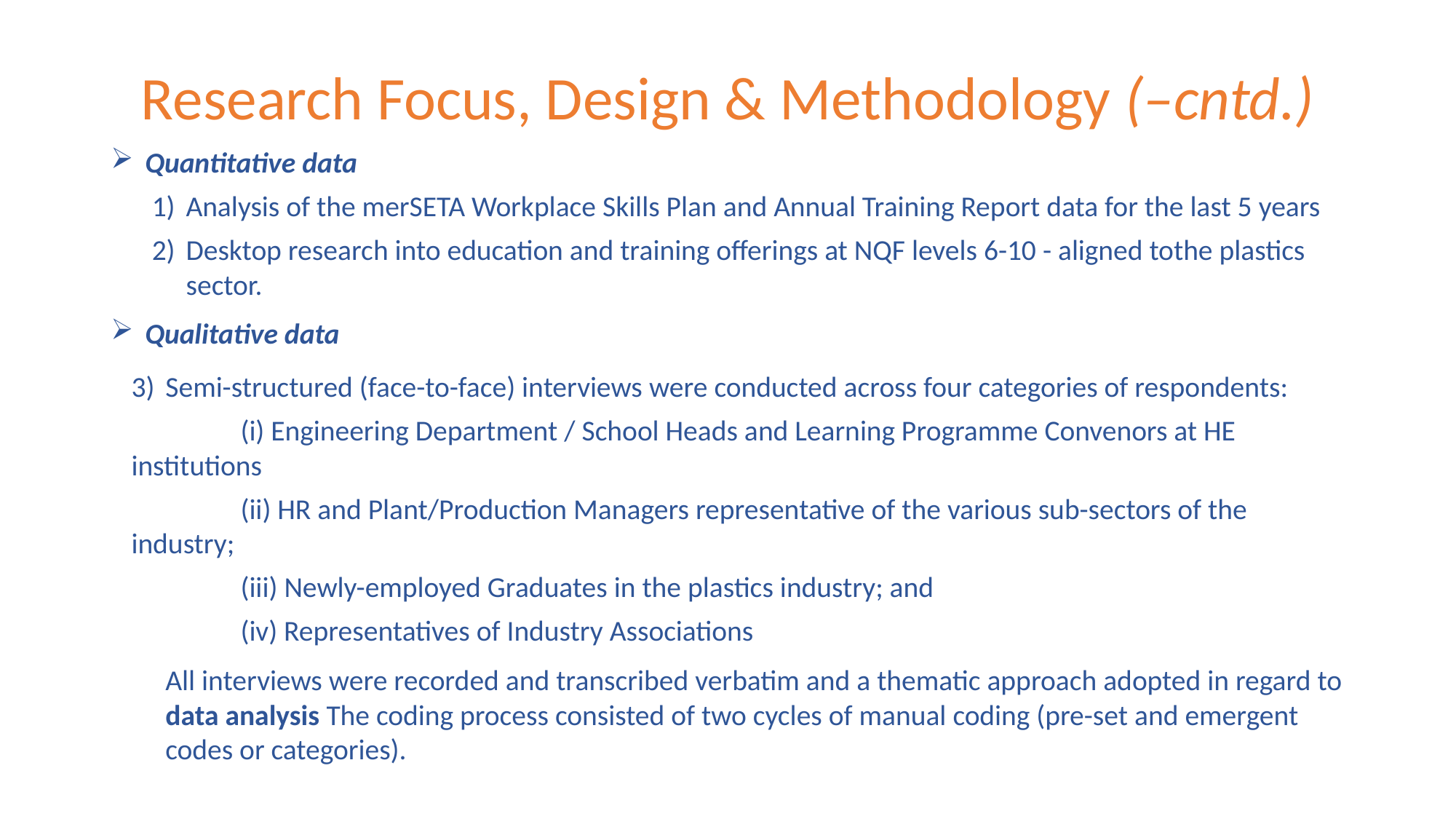

# Research Focus, Design & Methodology (–cntd.)
Quantitative data
Analysis of the merSETA Workplace Skills Plan and Annual Training Report data for the last 5 years
Desktop research into education and training offerings at NQF levels 6-10 - aligned tothe plastics sector.
Qualitative data
Semi-structured (face-to-face) interviews were conducted across four categories of respondents:
	(i) Engineering Department / School Heads and Learning Programme Convenors at HE 	institutions
	(ii) HR and Plant/Production Managers representative of the various sub-sectors of the industry;
	(iii) Newly-employed Graduates in the plastics industry; and
	(iv) Representatives of Industry Associations
All interviews were recorded and transcribed verbatim and a thematic approach adopted in regard to data analysis The coding process consisted of two cycles of manual coding (pre-set and emergent codes or categories).